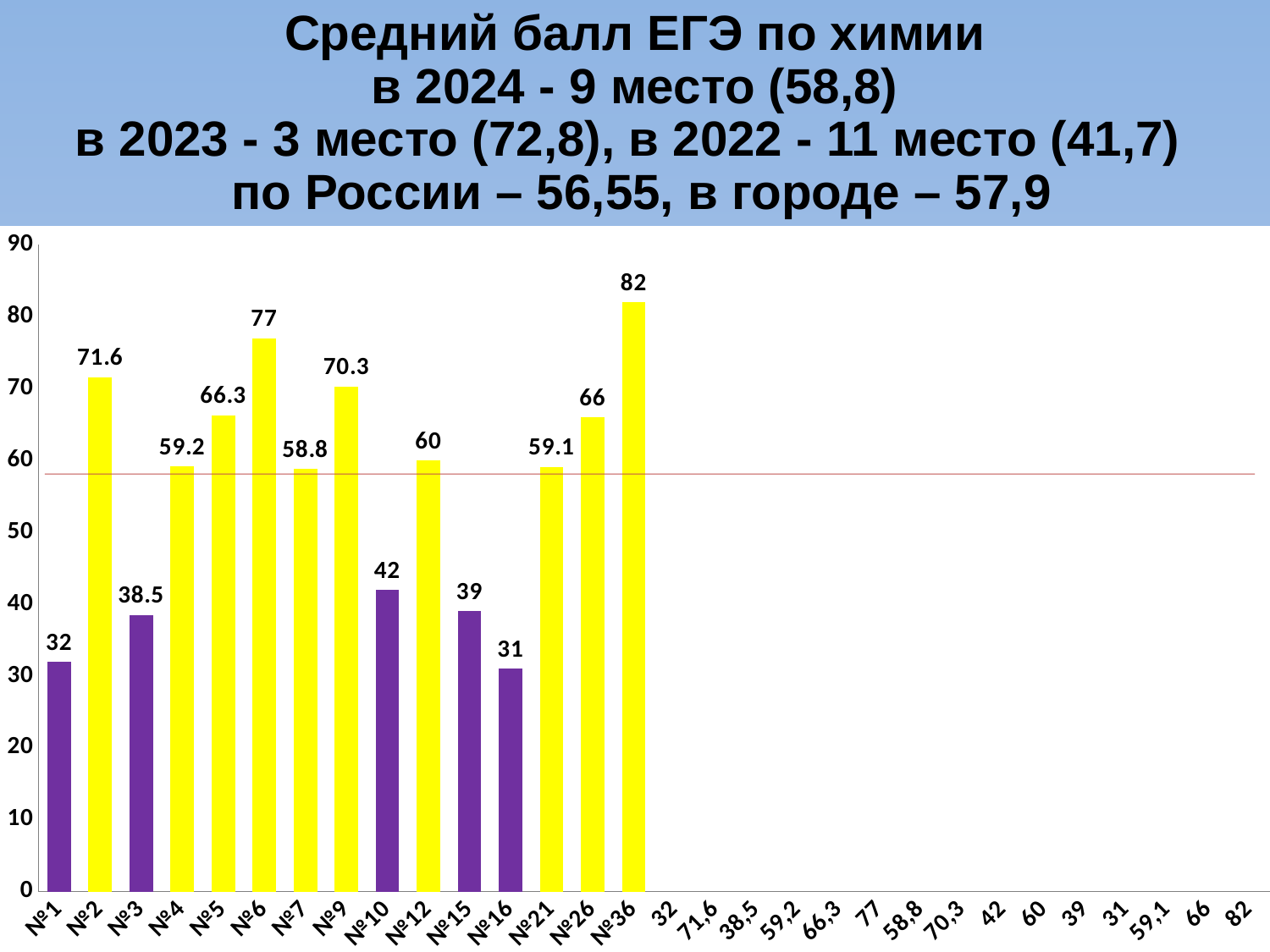

Средний балл ЕГЭ по химии
в 2024 - 9 место (58,8)
в 2023 - 3 место (72,8), в 2022 - 11 место (41,7)
 по России – 56,55, в городе – 57,9

[unsupported chart]